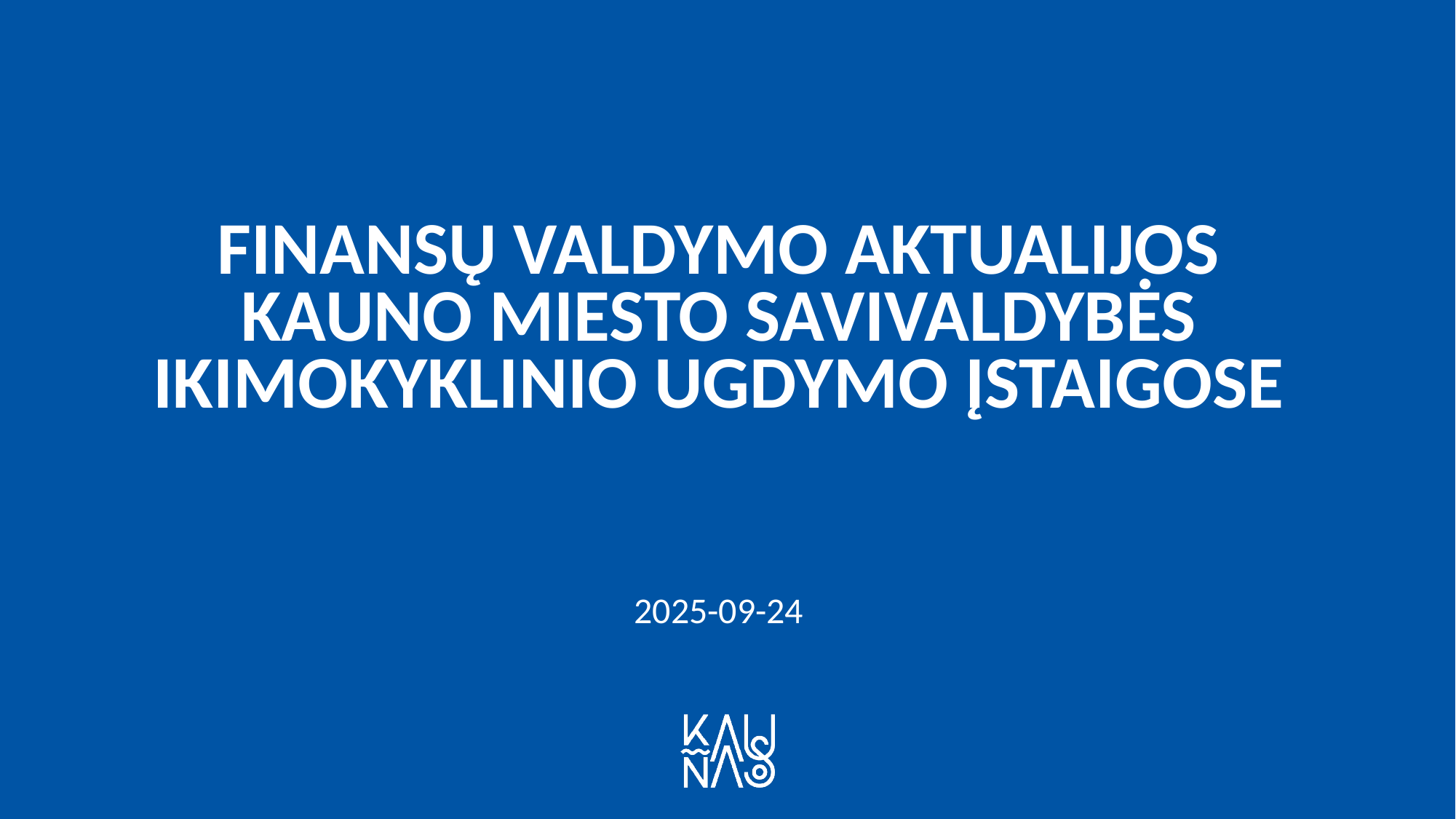

# FINANSŲ VALDYMO AKTUALIJOS KAUNO MIESTO SAVIVALDYBĖS IKIMOKYKLINIO UGDYMO ĮSTAIGOSE
2025-09-24